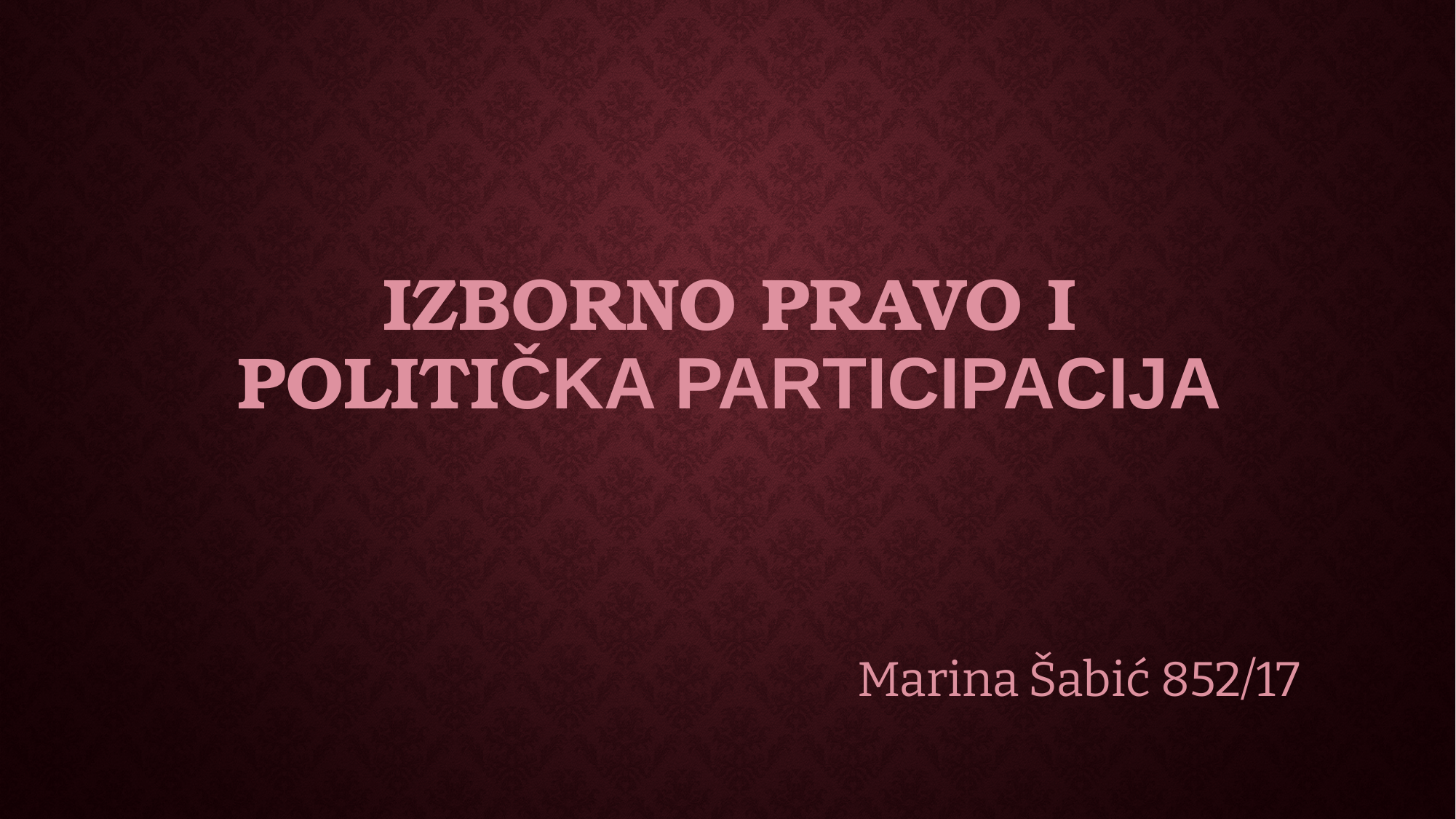

# Izborno pravo I politička participacija
Marina Šabić 852/17